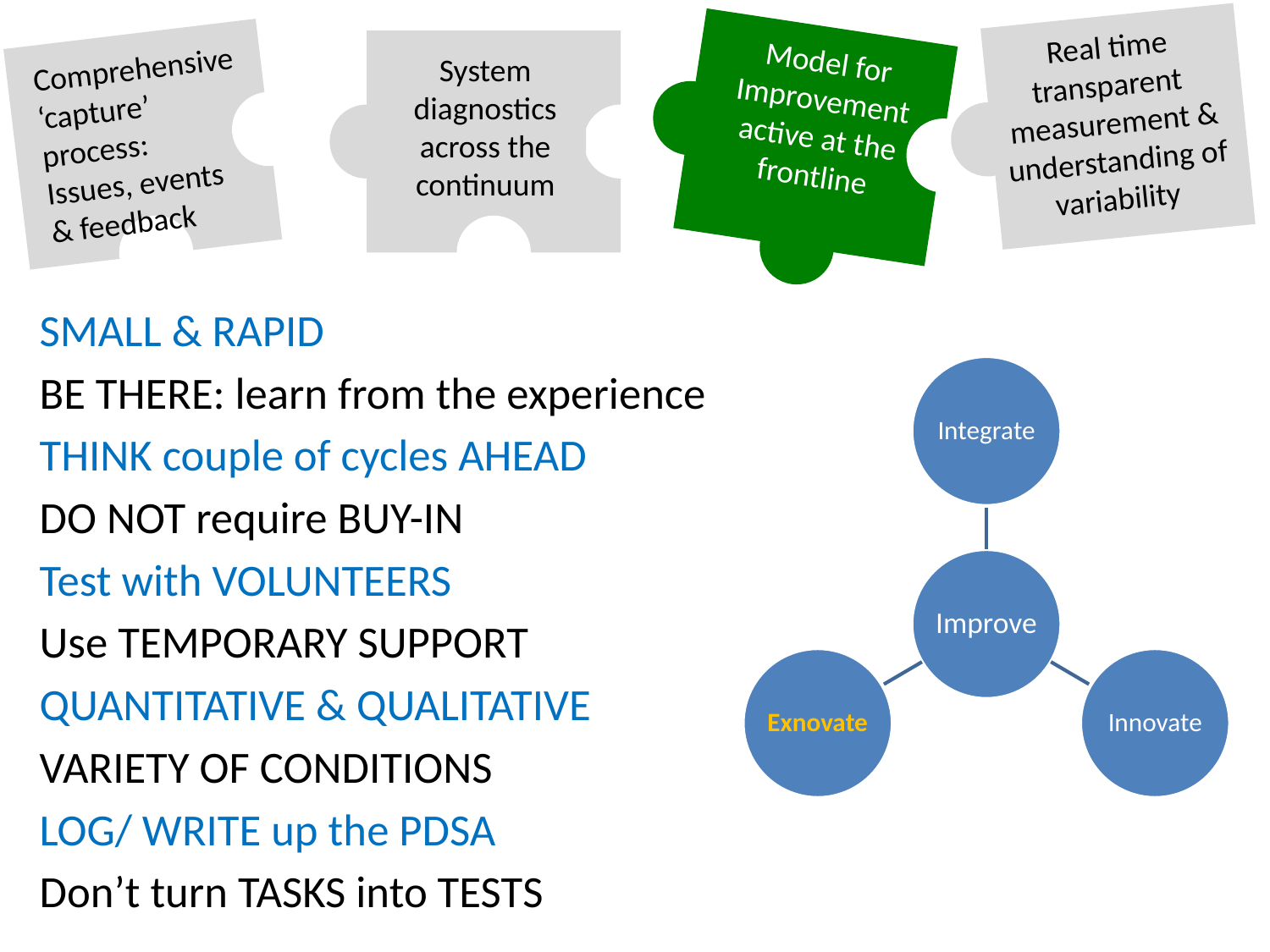

Real time transparent  measurement & understanding of variability

Model for Improvement
active at the frontline

System diagnostics across the continuum

Comprehensive ‘capture’ process:
Issues, events & feedback

SMALL & RAPID
BE THERE: learn from the experience
THINK couple of cycles AHEAD
DO NOT require BUY-IN
Test with VOLUNTEERS
Use TEMPORARY SUPPORT
QUANTITATIVE & QUALITATIVE
VARIETY OF CONDITIONS
LOG/ WRITE up the PDSA
Don’t turn TASKS into TESTS
Improve

Integrate

Innovate

Exnovate